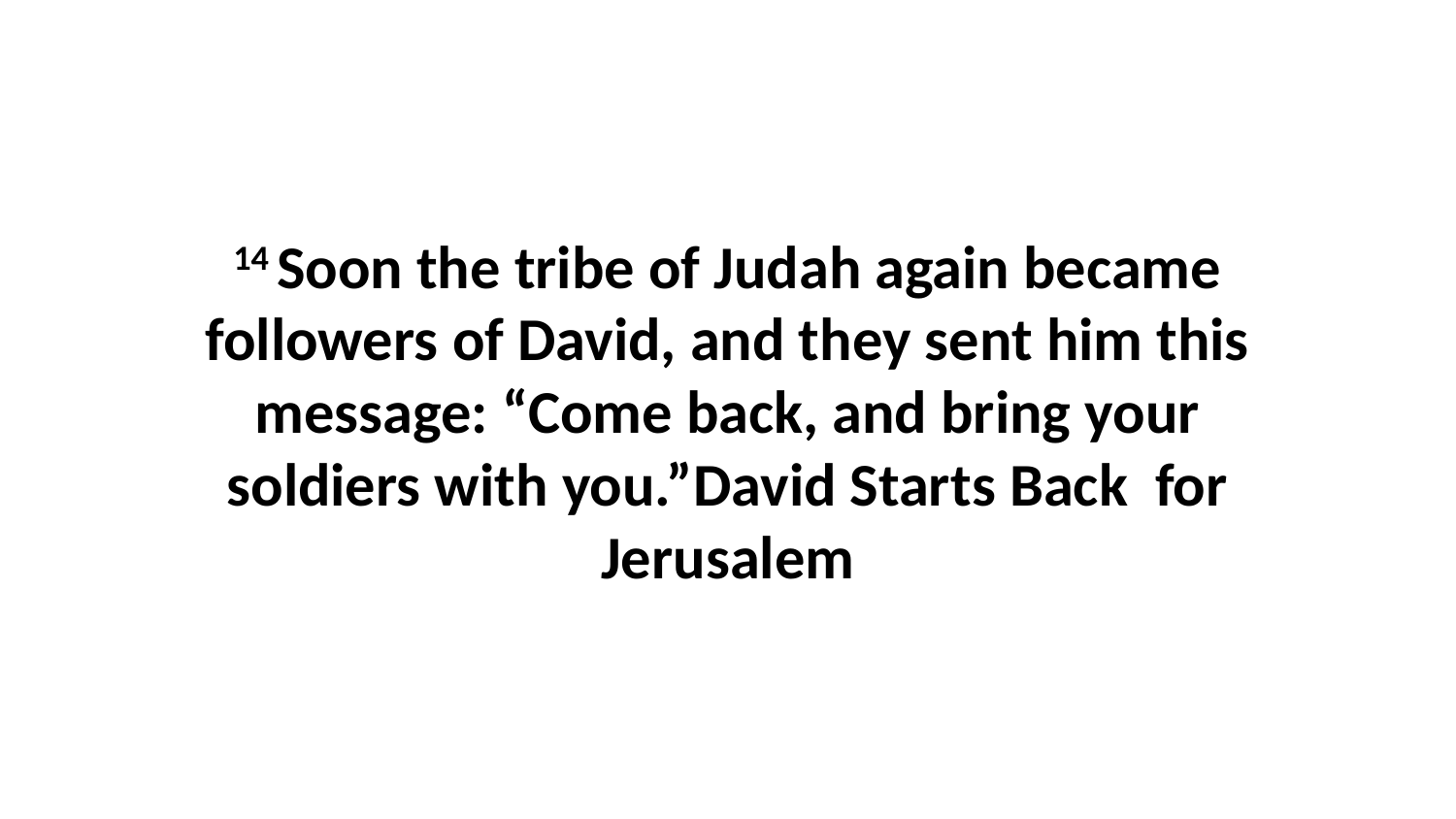

14 Soon the tribe of Judah again became followers of David, and they sent him this message: “Come back, and bring your soldiers with you.”David Starts Back  for Jerusalem